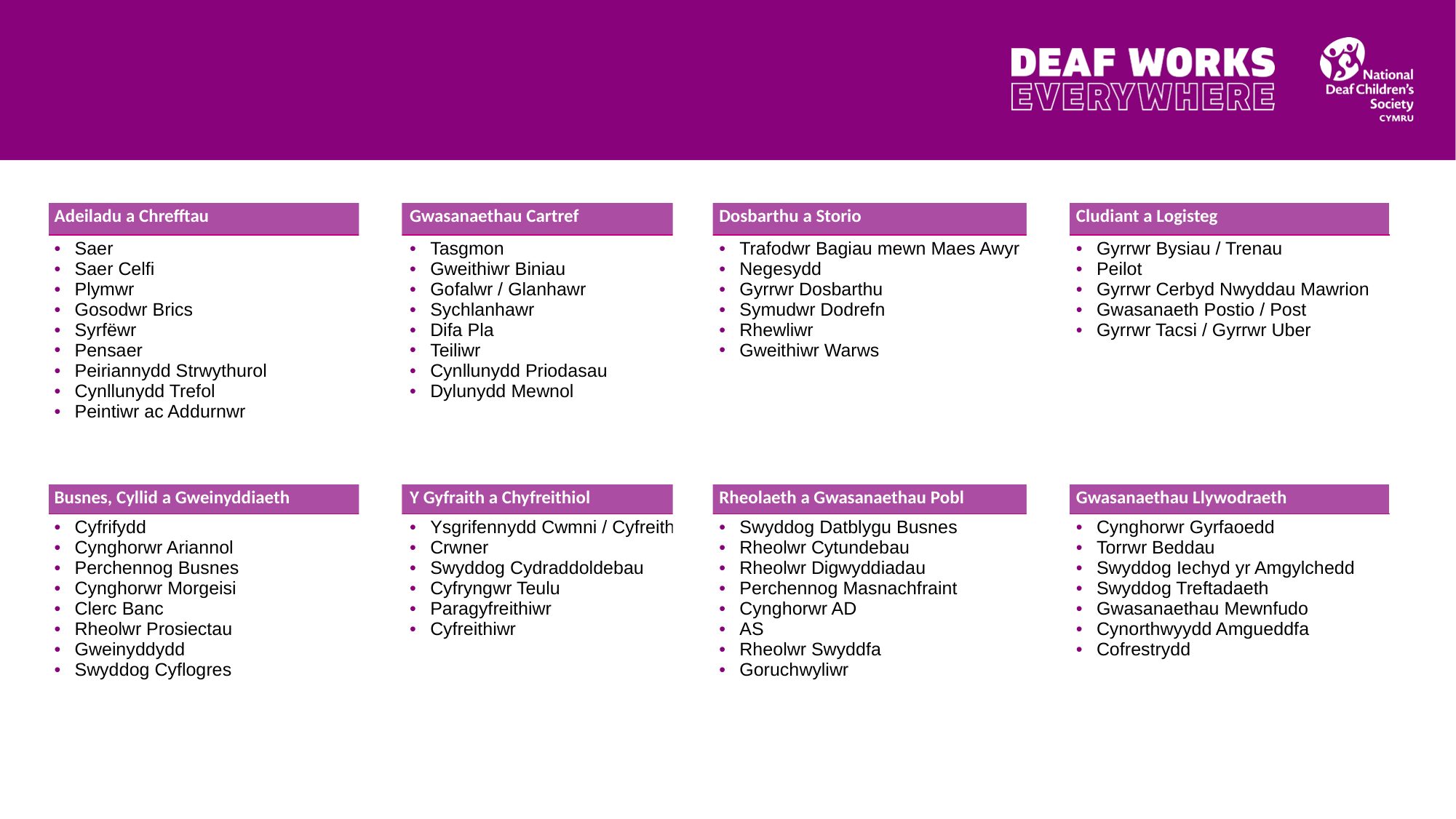

| Adeiladu a Chrefftau | Gwasanaethau Cartref | Dosbarthu a Storio | Cludiant a Logisteg |
| --- | --- | --- | --- |
| Saer Saer Celfi Plymwr Gosodwr Brics Syrfëwr Pensaer Peiriannydd Strwythurol Cynllunydd Trefol Peintiwr ac Addurnwr | Tasgmon Gweithiwr Biniau Gofalwr / Glanhawr Sychlanhawr Difa Pla Teiliwr Cynllunydd Priodasau Dylunydd Mewnol | Trafodwr Bagiau mewn Maes Awyr Negesydd Gyrrwr Dosbarthu Symudwr Dodrefn Rhewliwr Gweithiwr Warws | Gyrrwr Bysiau / Trenau Peilot Gyrrwr Cerbyd Nwyddau Mawrion Gwasanaeth Postio / Post Gyrrwr Tacsi / Gyrrwr Uber |
| Busnes, Cyllid a Gweinyddiaeth | Y Gyfraith a Chyfreithiol | Rheolaeth a Gwasanaethau Pobl | Gwasanaethau Llywodraeth |
| Cyfrifydd Cynghorwr Ariannol Perchennog Busnes Cynghorwr Morgeisi Clerc Banc Rheolwr Prosiectau Gweinyddydd Swyddog Cyflogres | Ysgrifennydd Cwmni / Cyfreithiol Crwner Swyddog Cydraddoldebau Cyfryngwr Teulu Paragyfreithiwr Cyfreithiwr | Swyddog Datblygu Busnes Rheolwr Cytundebau Rheolwr Digwyddiadau Perchennog Masnachfraint Cynghorwr AD AS Rheolwr Swyddfa Goruchwyliwr | Cynghorwr Gyrfaoedd Torrwr Beddau Swyddog Iechyd yr Amgylchedd Swyddog Treftadaeth Gwasanaethau Mewnfudo Cynorthwyydd Amgueddfa Cofrestrydd |